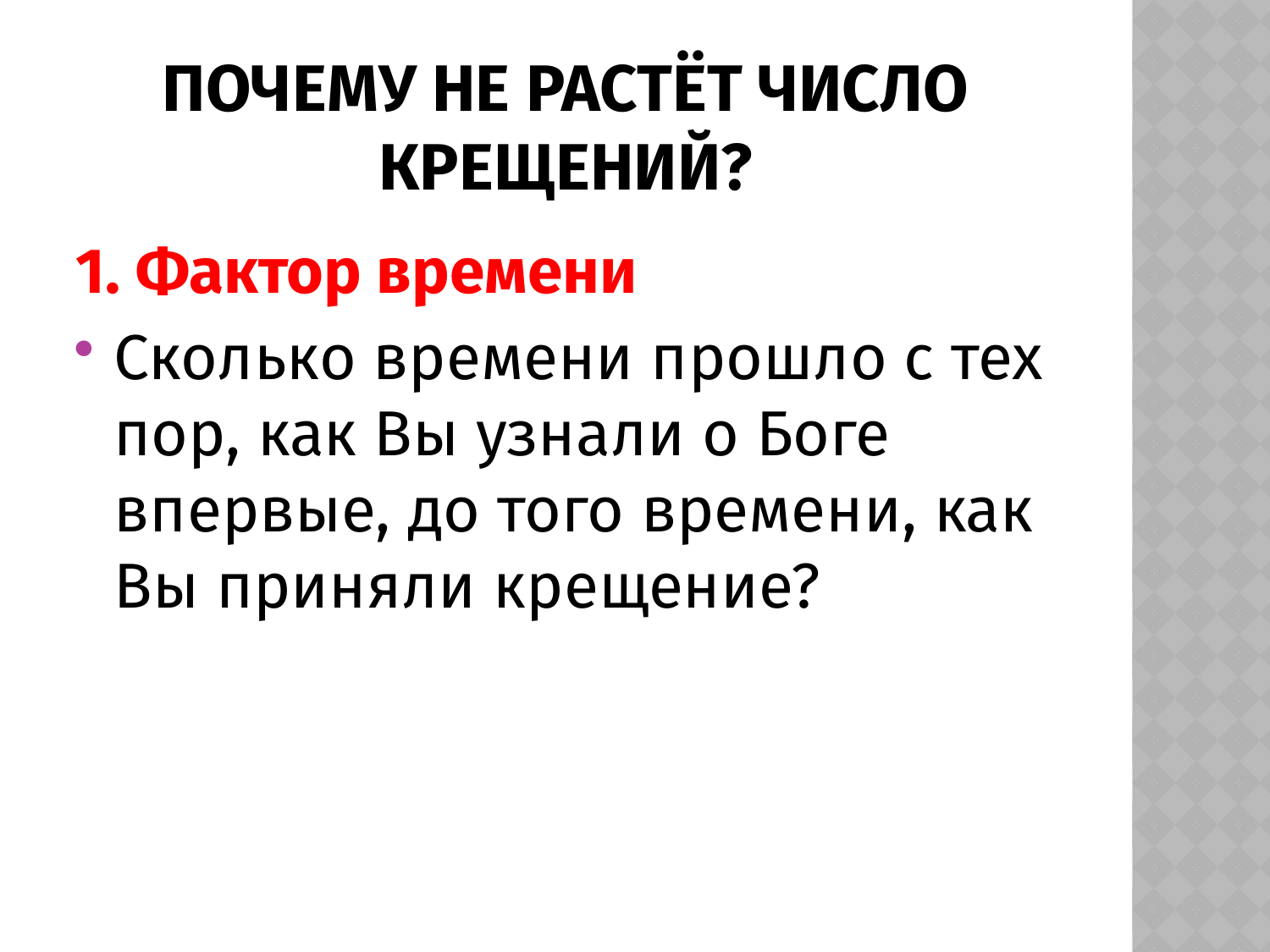

# Почему не растёт число крещений?
1. Фактор времени
Сколько времени прошло с тех пор, как Вы узнали о Боге впервые, до того времени, как Вы приняли крещение?